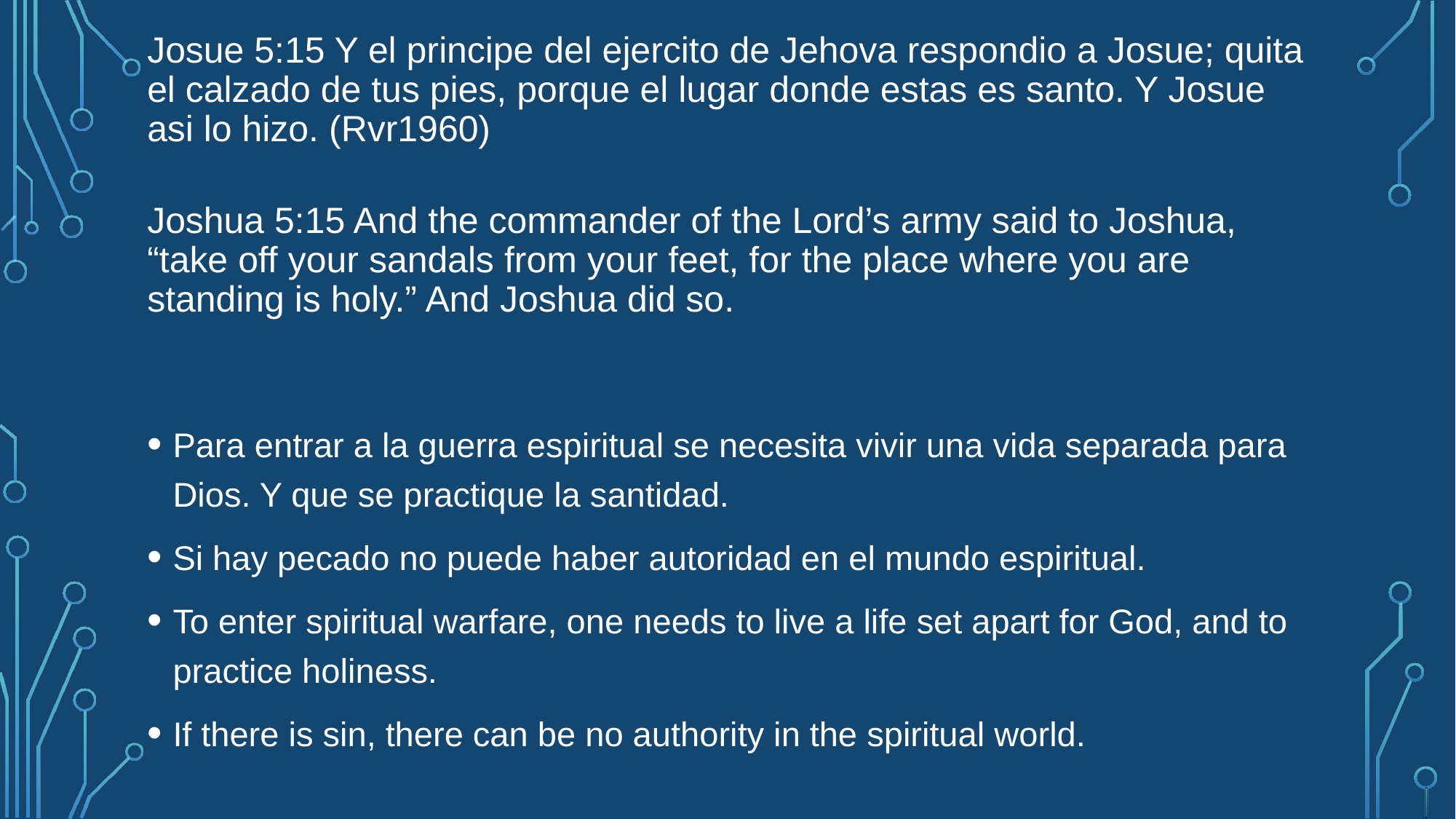

# Josue 5:15 Y el principe del ejercito de Jehova respondio a Josue; quita el calzado de tus pies, porque el lugar donde estas es santo. Y Josue asi lo hizo. (Rvr1960) Joshua 5:15 And the commander of the Lord’s army said to Joshua, “take off your sandals from your feet, for the place where you are standing is holy.” And Joshua did so.
Para entrar a la guerra espiritual se necesita vivir una vida separada para Dios. Y que se practique la santidad.
Si hay pecado no puede haber autoridad en el mundo espiritual.
To enter spiritual warfare, one needs to live a life set apart for God, and to practice holiness.
If there is sin, there can be no authority in the spiritual world.